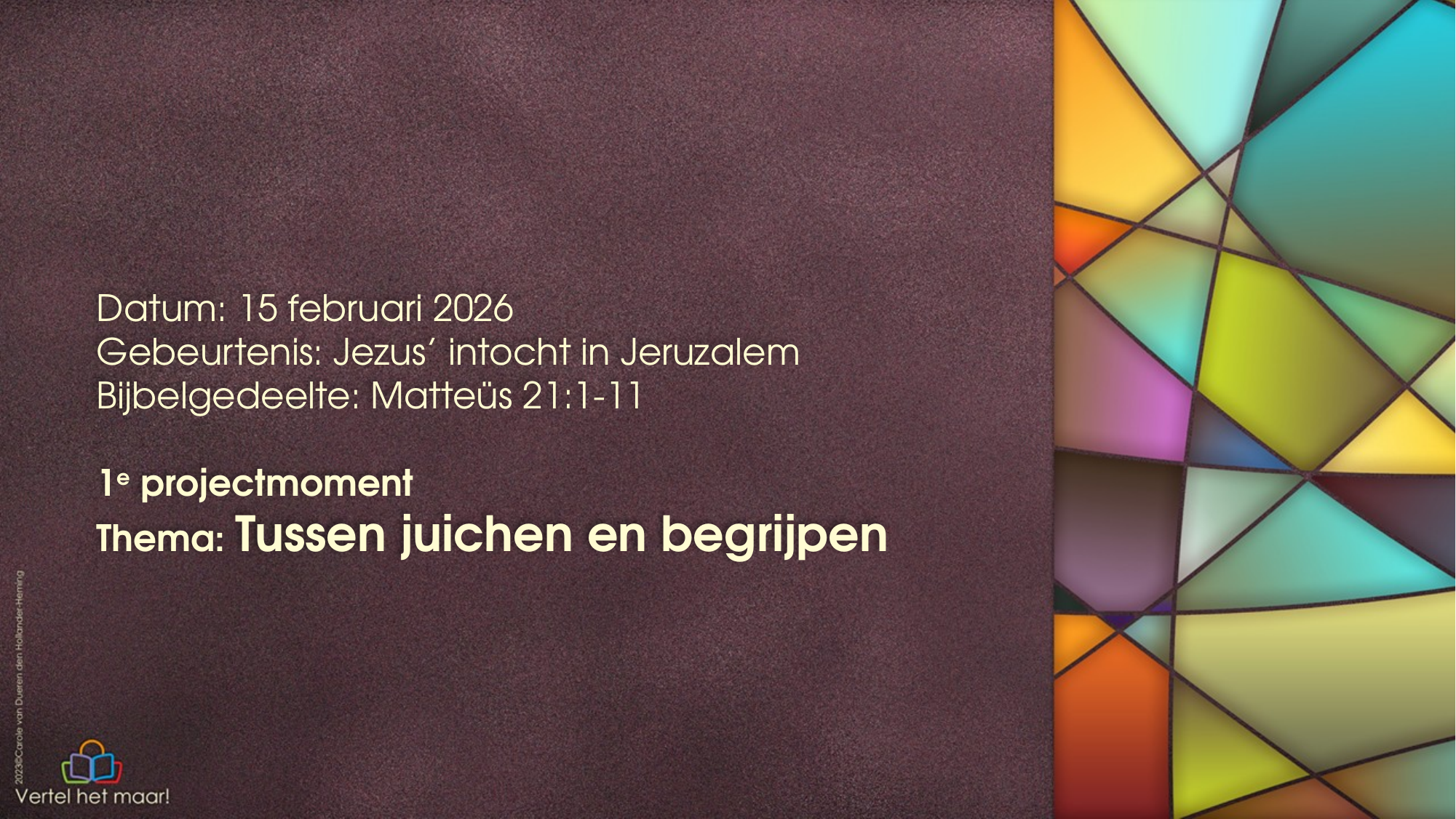

Datum: 15 februari 2026
Gebeurtenis: Jezus’ intocht in Jeruzalem
Bijbelgedeelte: Matteüs 21:1-11

1e projectmoment
Thema: Tussen juichen en begrijpen